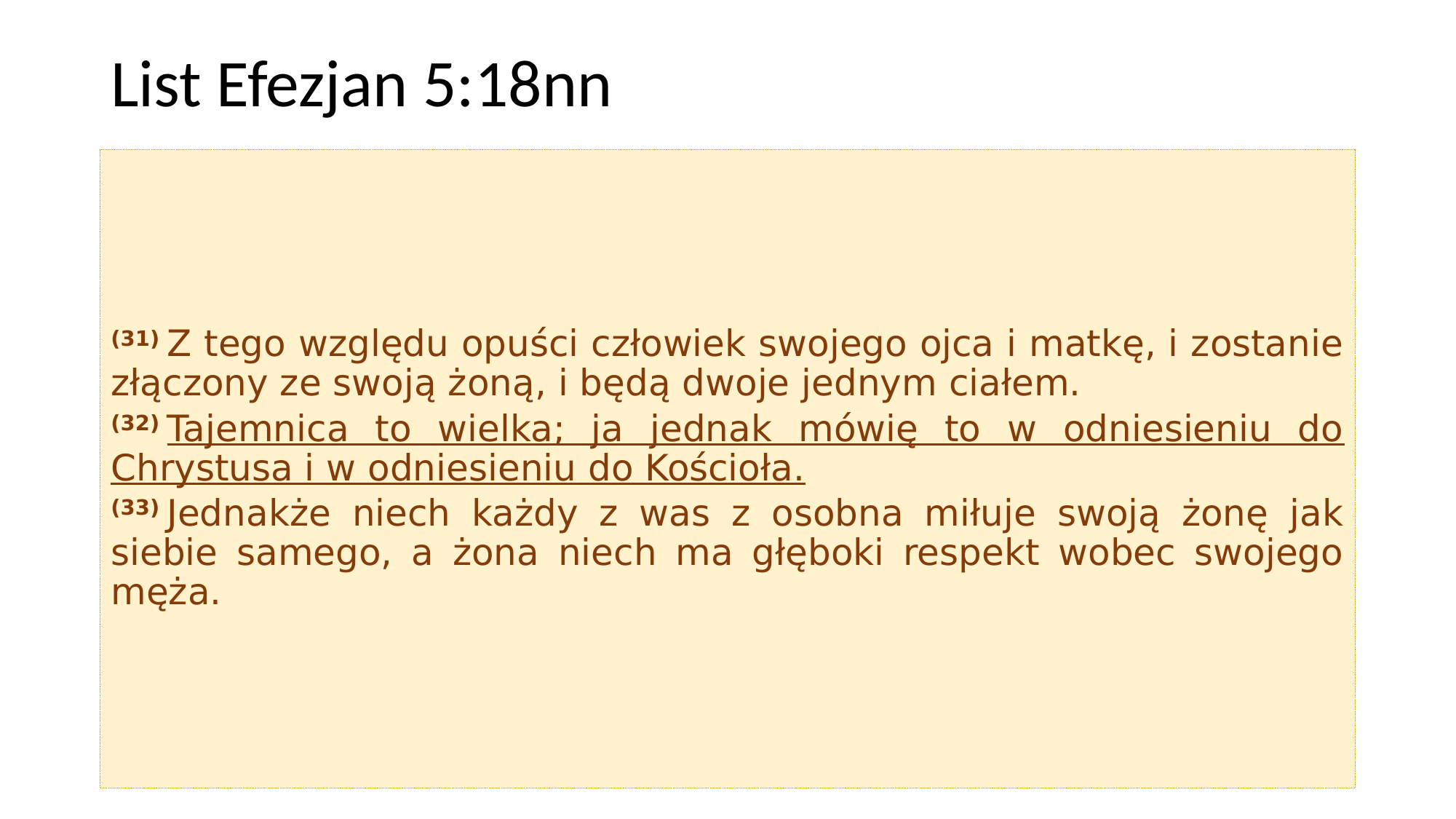

# List Efezjan 5:18nn
(31) Z tego względu opuści człowiek swojego ojca i matkę, i zostanie złączony ze swoją żoną, i będą dwoje jednym ciałem.
(32) Tajemnica to wielka; ja jednak mówię to w odniesieniu do Chrystusa i w odniesieniu do Kościoła.
(33) Jednakże niech każdy z was z osobna miłuje swoją żonę jak siebie samego, a żona niech ma głęboki respekt wobec swojego męża.